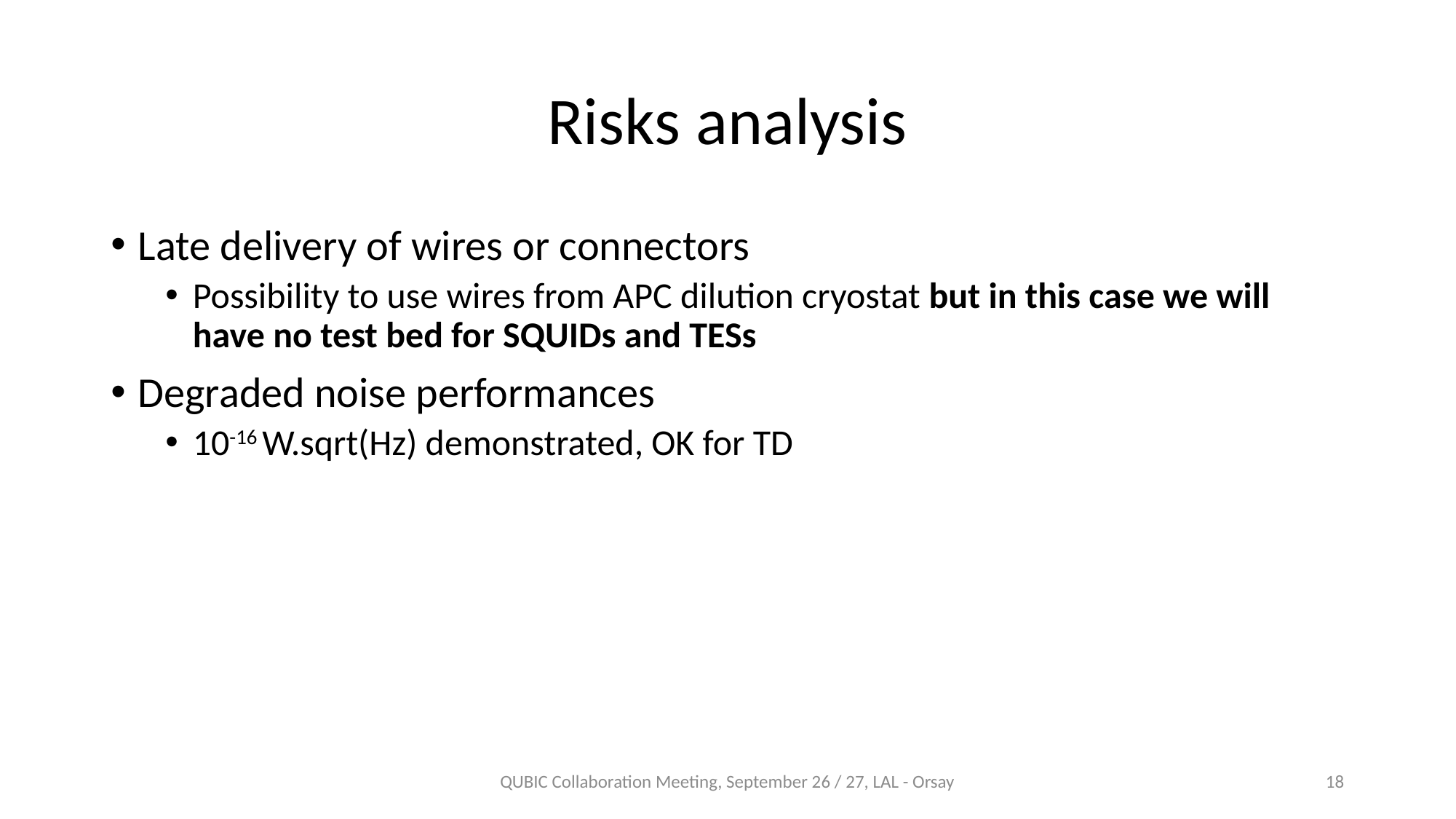

# Risks analysis
Late delivery of wires or connectors
Possibility to use wires from APC dilution cryostat but in this case we will have no test bed for SQUIDs and TESs
Degraded noise performances
10-16 W.sqrt(Hz) demonstrated, OK for TD

QUBIC Collaboration Meeting, September 26 / 27, LAL - Orsay
18